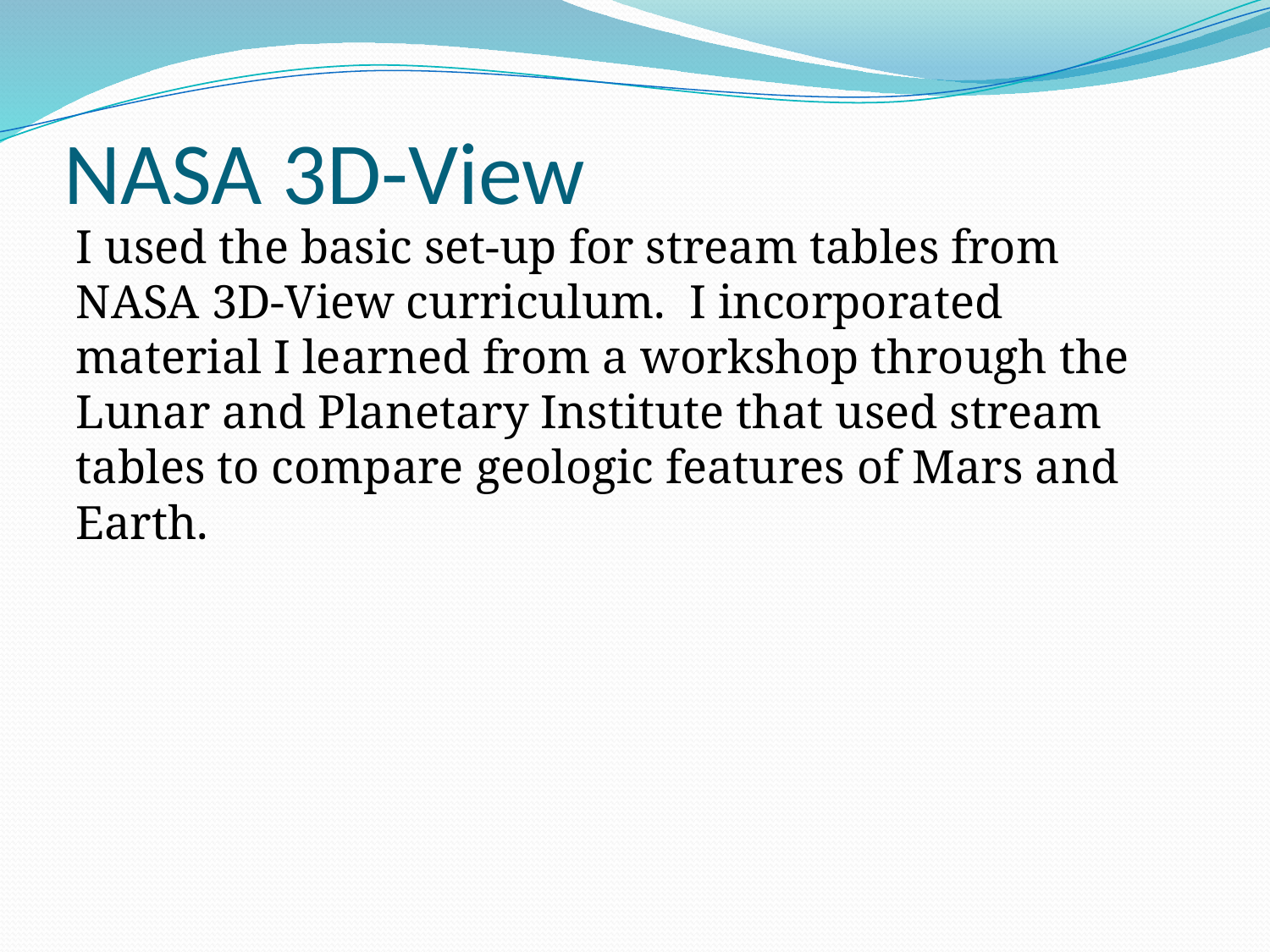

# NASA 3D-View
I used the basic set-up for stream tables from NASA 3D-View curriculum.  I incorporated material I learned from a workshop through the Lunar and Planetary Institute that used stream tables to compare geologic features of Mars and Earth.